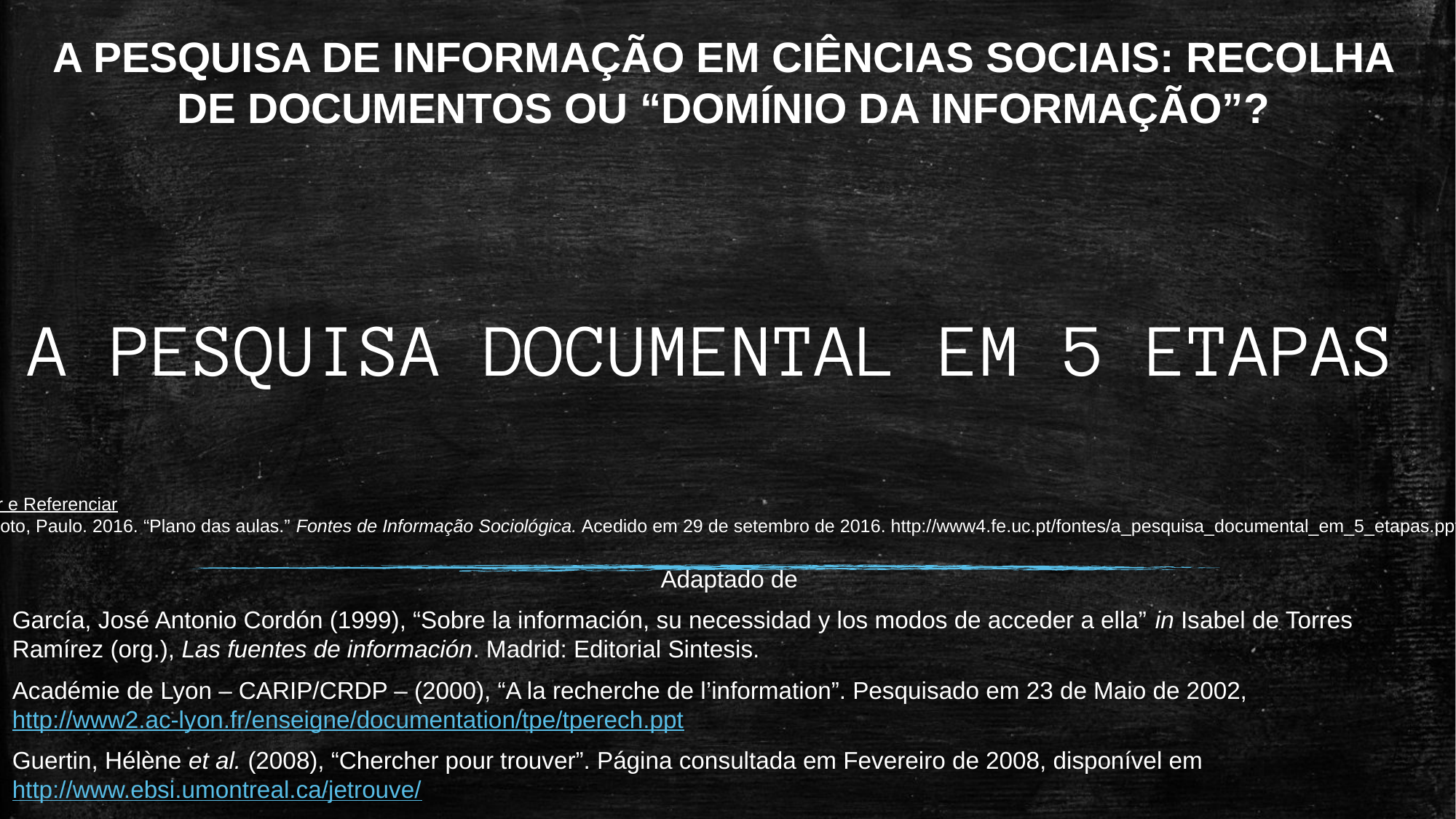

A PESQUISA DE INFORMAÇÃO EM CIÊNCIAS SOCIAIS: RECOLHA DE DOCUMENTOS OU “DOMÍNIO DA INFORMAÇÃO”?
# A PESQUISA DOCUMENTAL EM 5 ETAPAS
Citar e Referenciar
Peixoto, Paulo. 2016. “Plano das aulas.” Fontes de Informação Sociológica. Acedido em 29 de setembro de 2016. http://www4.fe.uc.pt/fontes/a_pesquisa_documental_em_5_etapas.pptx.
Adaptado de
García, José Antonio Cordón (1999), “Sobre la información, su necessidad y los modos de acceder a ella” in Isabel de Torres Ramírez (org.), Las fuentes de información. Madrid: Editorial Sintesis.
Académie de Lyon – CARIP/CRDP – (2000), “A la recherche de l’information”. Pesquisado em 23 de Maio de 2002, http://www2.ac-lyon.fr/enseigne/documentation/tpe/tperech.ppt
Guertin, Hélène et al. (2008), “Chercher pour trouver”. Página consultada em Fevereiro de 2008, disponível em http://www.ebsi.umontreal.ca/jetrouve/